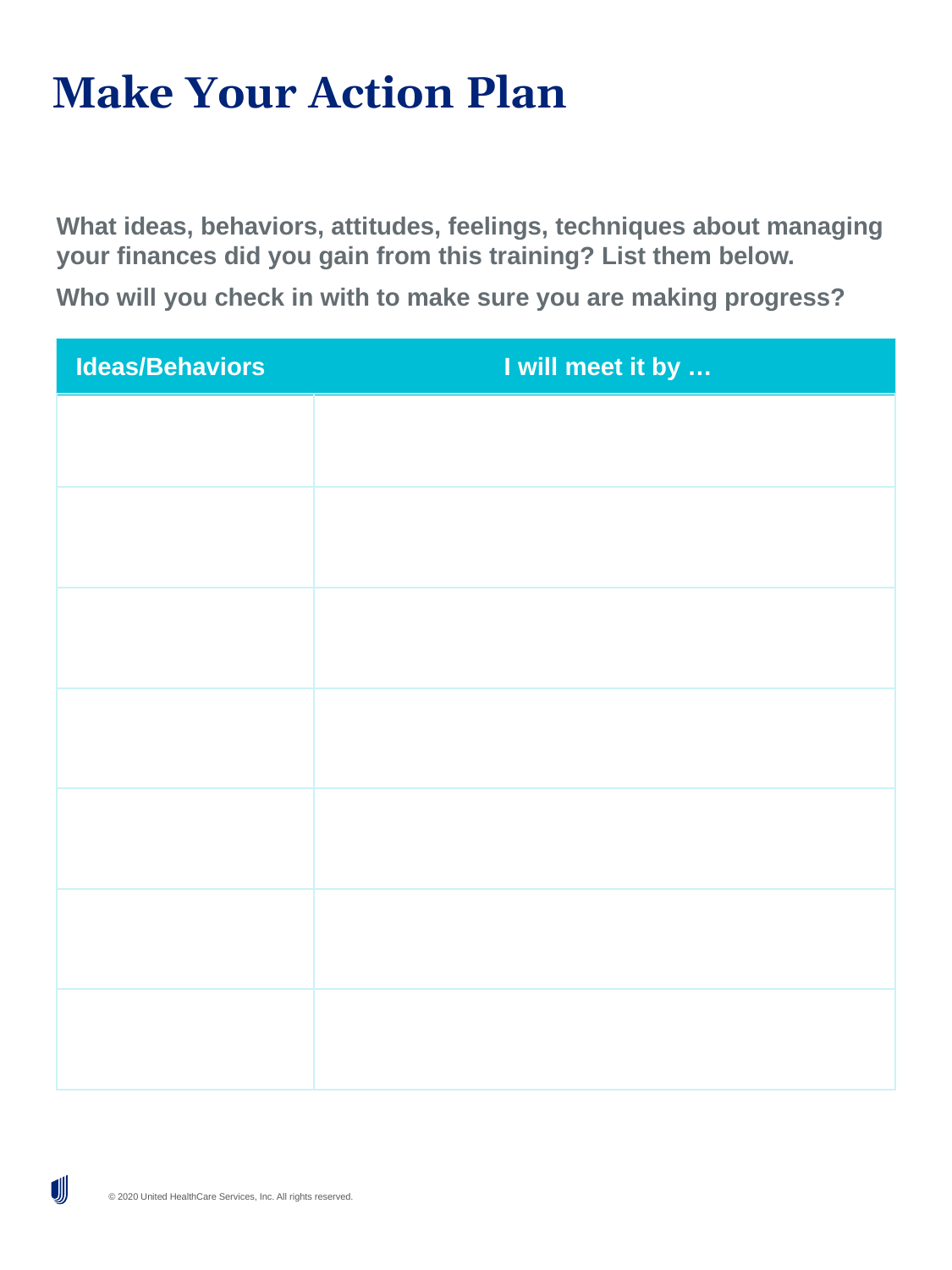

# Make Your Action Plan
What ideas, behaviors, attitudes, feelings, techniques about managing your finances did you gain from this training? List them below.
Who will you check in with to make sure you are making progress?
 Ideas/Behaviors 	I will meet it by …